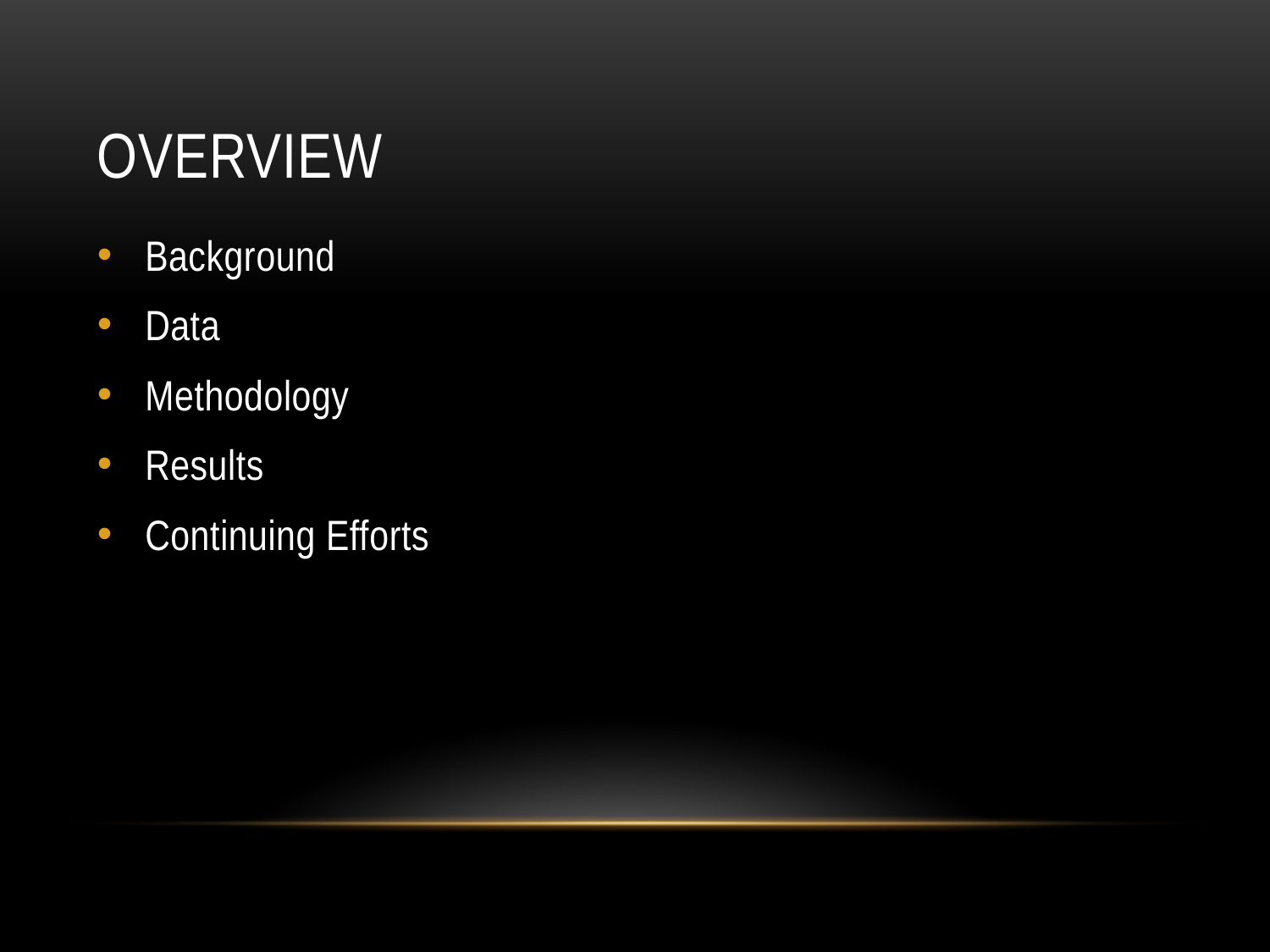

# Overview
Background
Data
Methodology
Results
Continuing Efforts